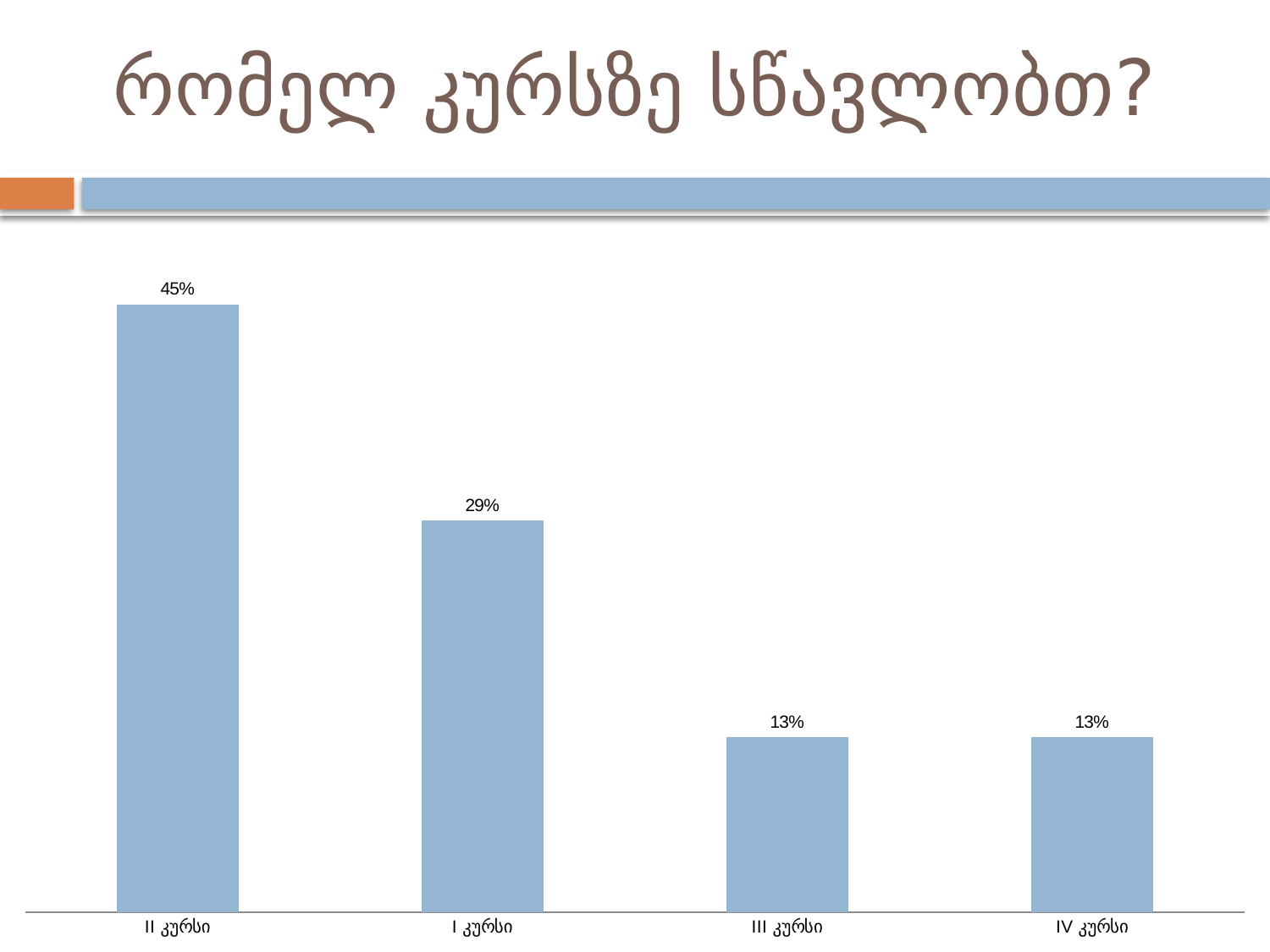

# რომელ კურსზე სწავლობთ?

### Chart

| Category |  |
|---|---|
| II კურსი | 0.45 |
| I კურსი | 0.29000000000000004 |
| III კურსი | 0.13 |
| IV კურსი | 0.13 |